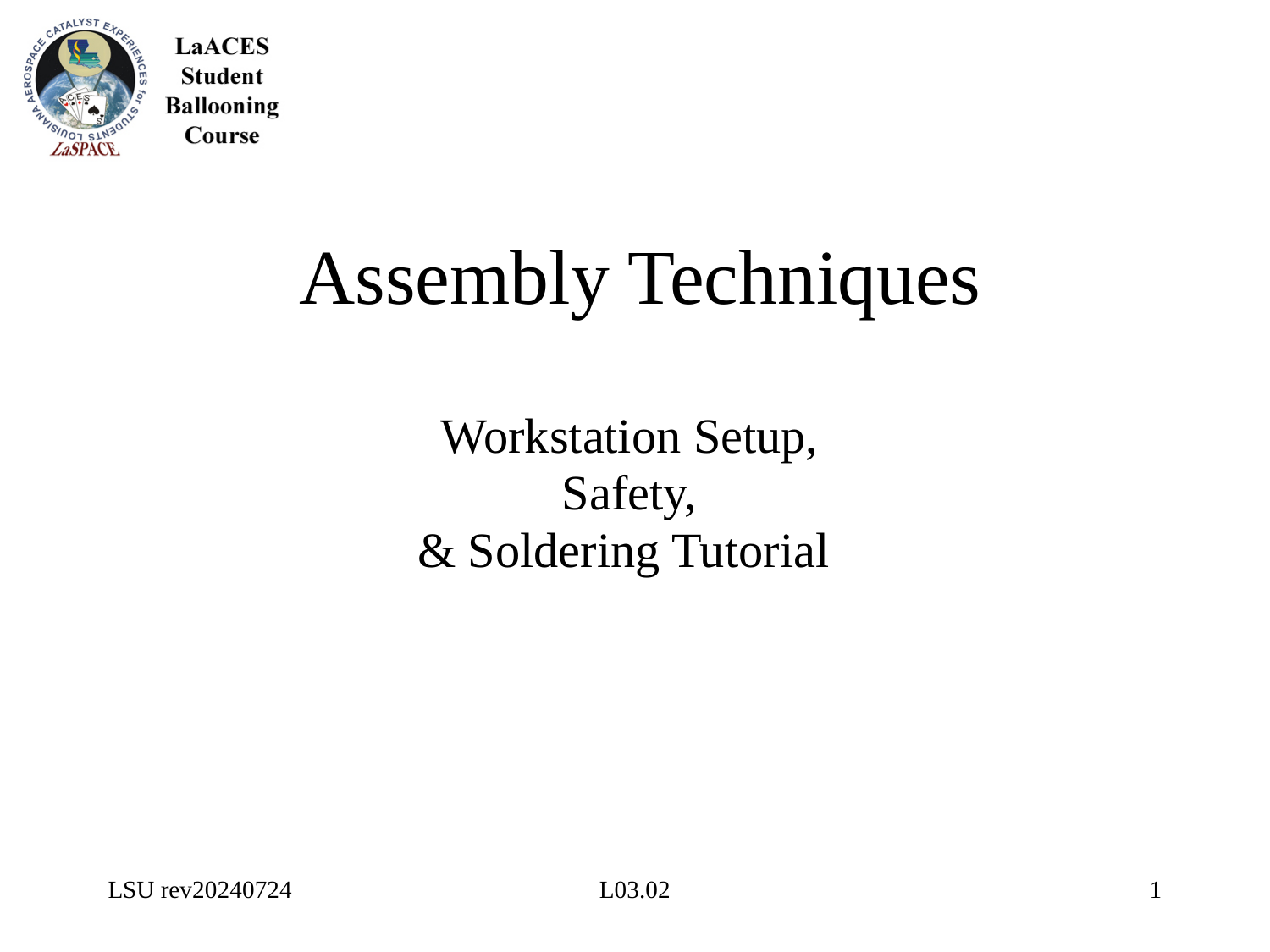

# Assembly Techniques
Workstation Setup,
Safety,
& Soldering Tutorial
LSU rev20240724
L03.02
1